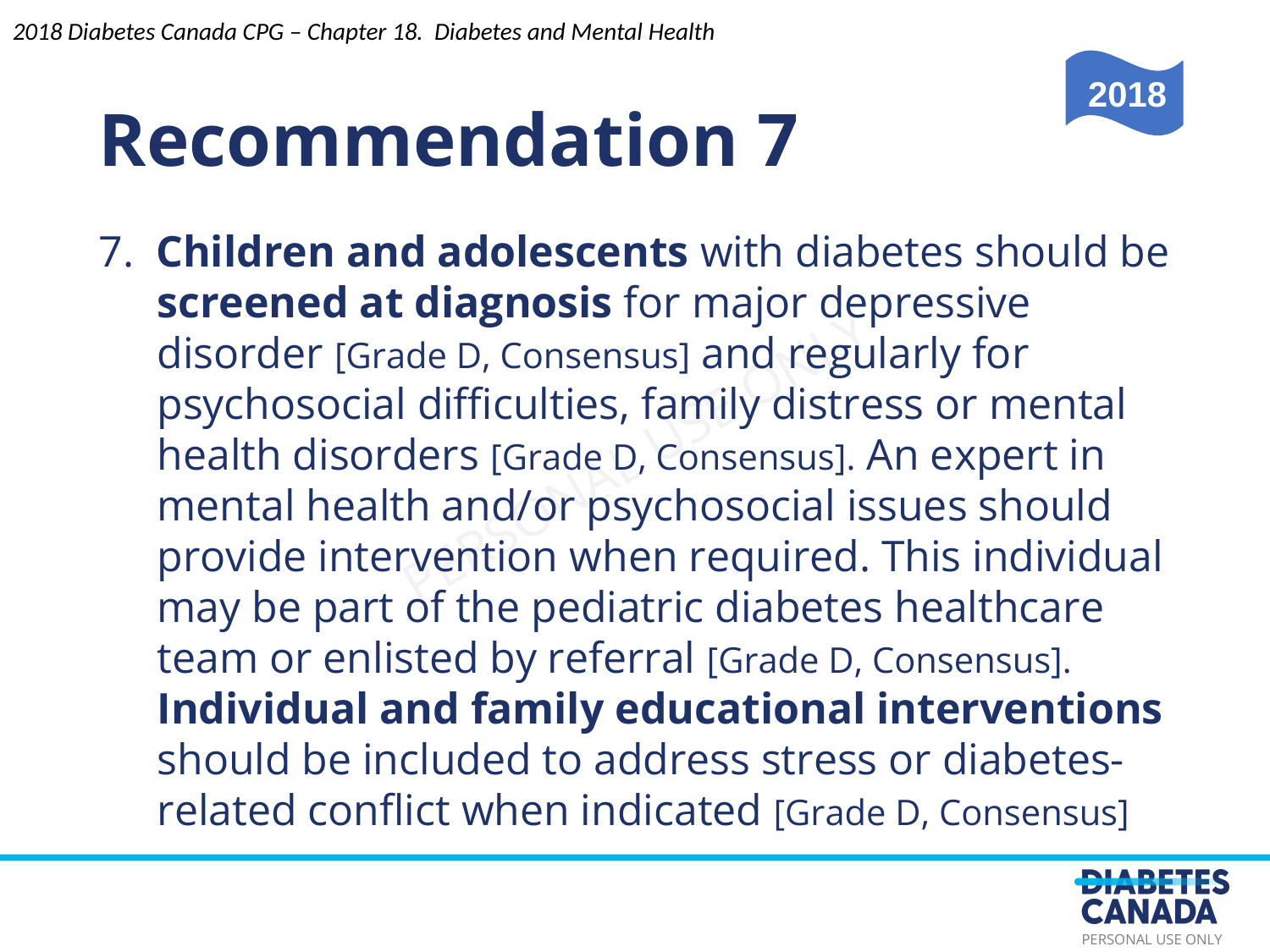

Recommendation 7
2018 Diabetes Canada CPG – Chapter 18.  Diabetes and Mental Health
2018
7.  Children and adolescents with diabetes should be screened at diagnosis for major depressive disorder [Grade D, Consensus] and regularly for psychosocial difficulties, family distress or mental health disorders [Grade D, Consensus]. An expert in mental health and/or psychosocial issues should provide intervention when required. This individual may be part of the pediatric diabetes healthcare team or enlisted by referral [Grade D, Consensus]. Individual and family educational interventions should be included to address stress or diabetes-related conflict when indicated [Grade D, Consensus]